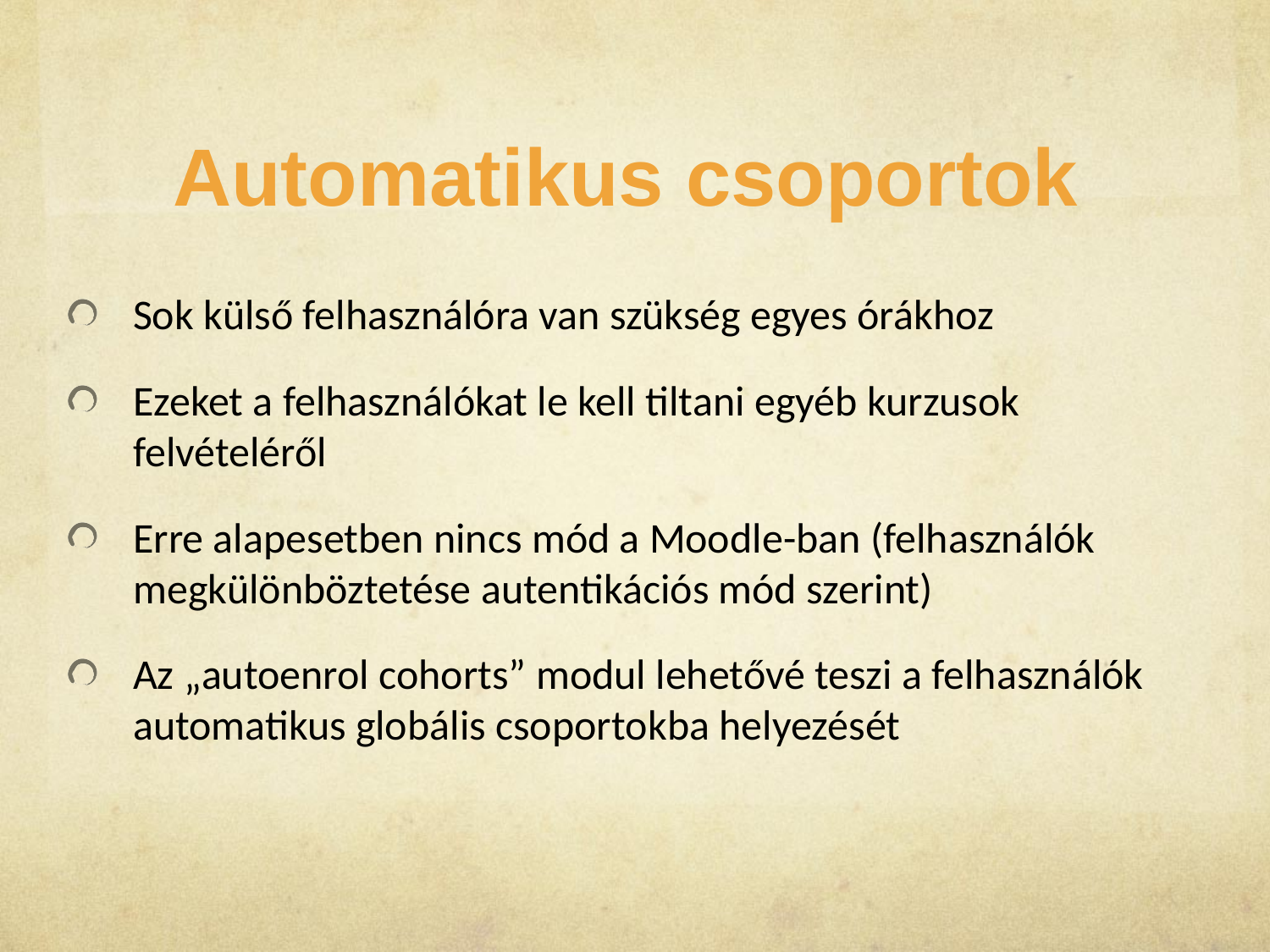

Automatikus csoportok
Sok külső felhasználóra van szükség egyes órákhoz
Ezeket a felhasználókat le kell tiltani egyéb kurzusok felvételéről
Erre alapesetben nincs mód a Moodle-ban (felhasználók megkülönböztetése autentikációs mód szerint)
Az „autoenrol cohorts” modul lehetővé teszi a felhasználók automatikus globális csoportokba helyezését